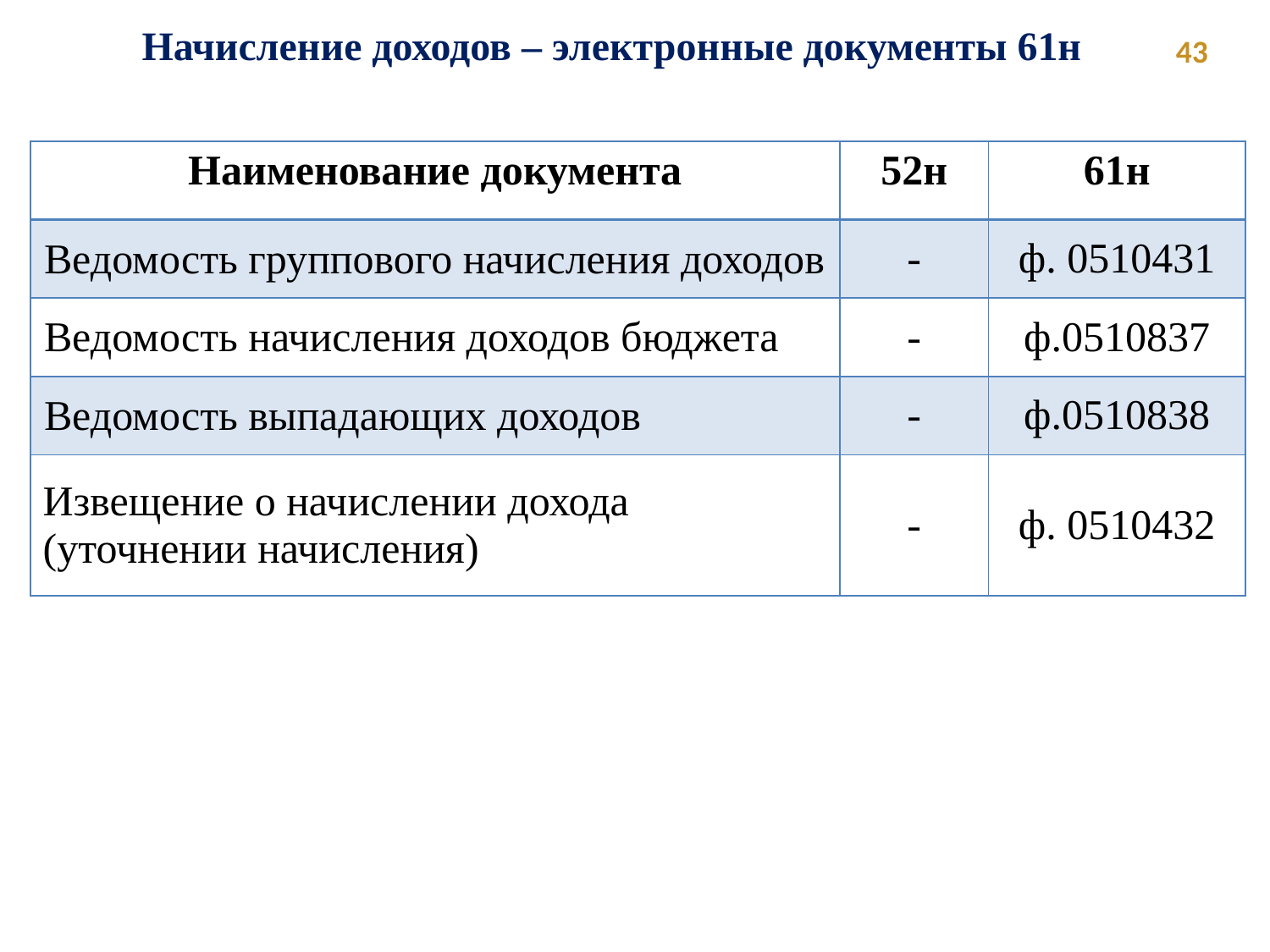

Начисление доходов – электронные документы 61н
 43
| Наименование документа | 52н | 61н |
| --- | --- | --- |
| Ведомость группового начисления доходов | - | ф. 0510431 |
| Ведомость начисления доходов бюджета | - | ф.0510837 |
| Ведомость выпадающих доходов | - | ф.0510838 |
| Извещение о начислении дохода (уточнении начисления) | - | ф. 0510432 |